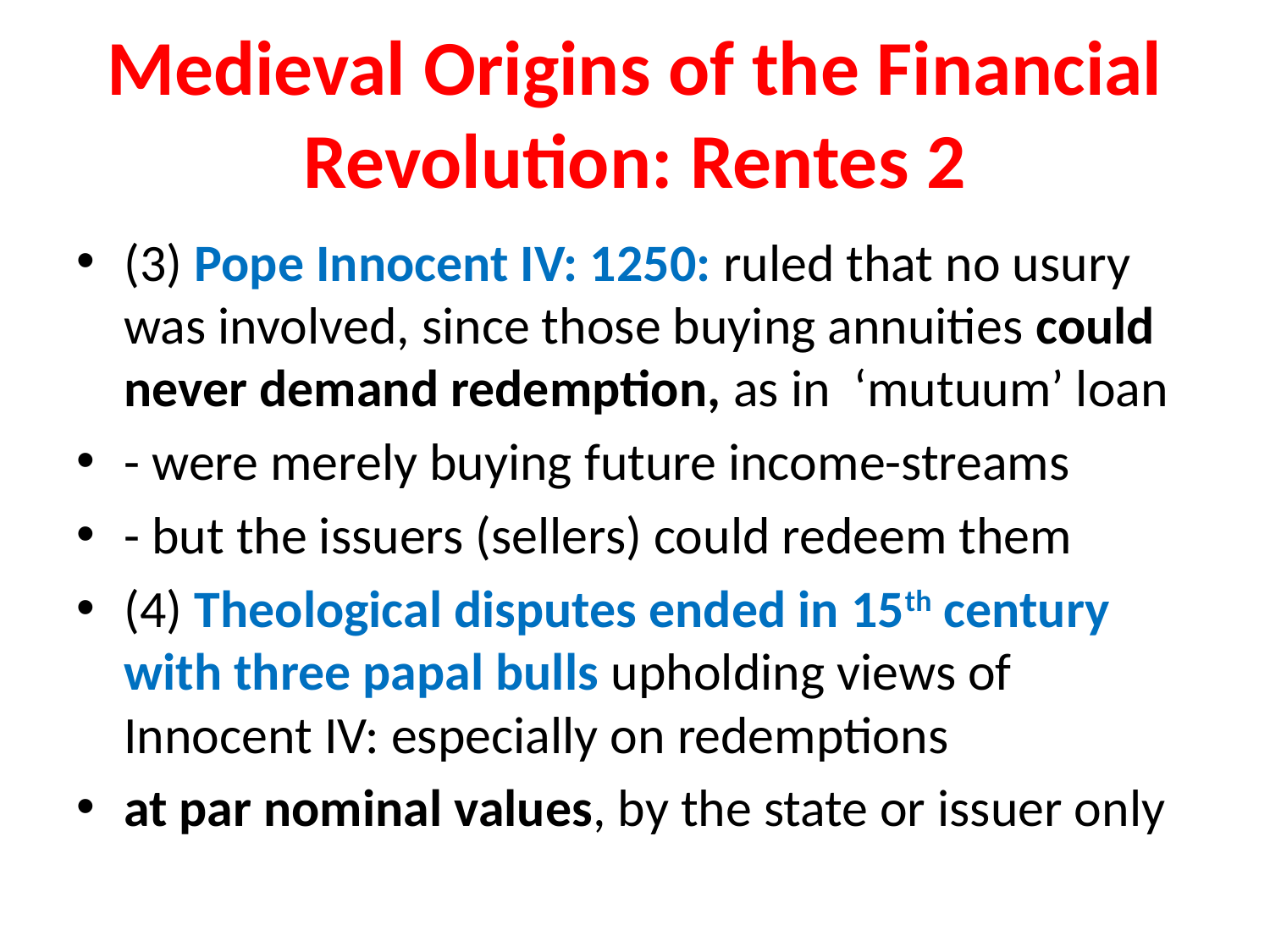

# Medieval Origins of the Financial Revolution: Rentes 2
(3) Pope Innocent IV: 1250: ruled that no usury was involved, since those buying annuities could never demand redemption, as in  ‘mutuum’ loan
- were merely buying future income-streams
- but the issuers (sellers) could redeem them
(4) Theological disputes ended in 15th century with three papal bulls upholding views of Innocent IV: especially on redemptions
at par nominal values, by the state or issuer only